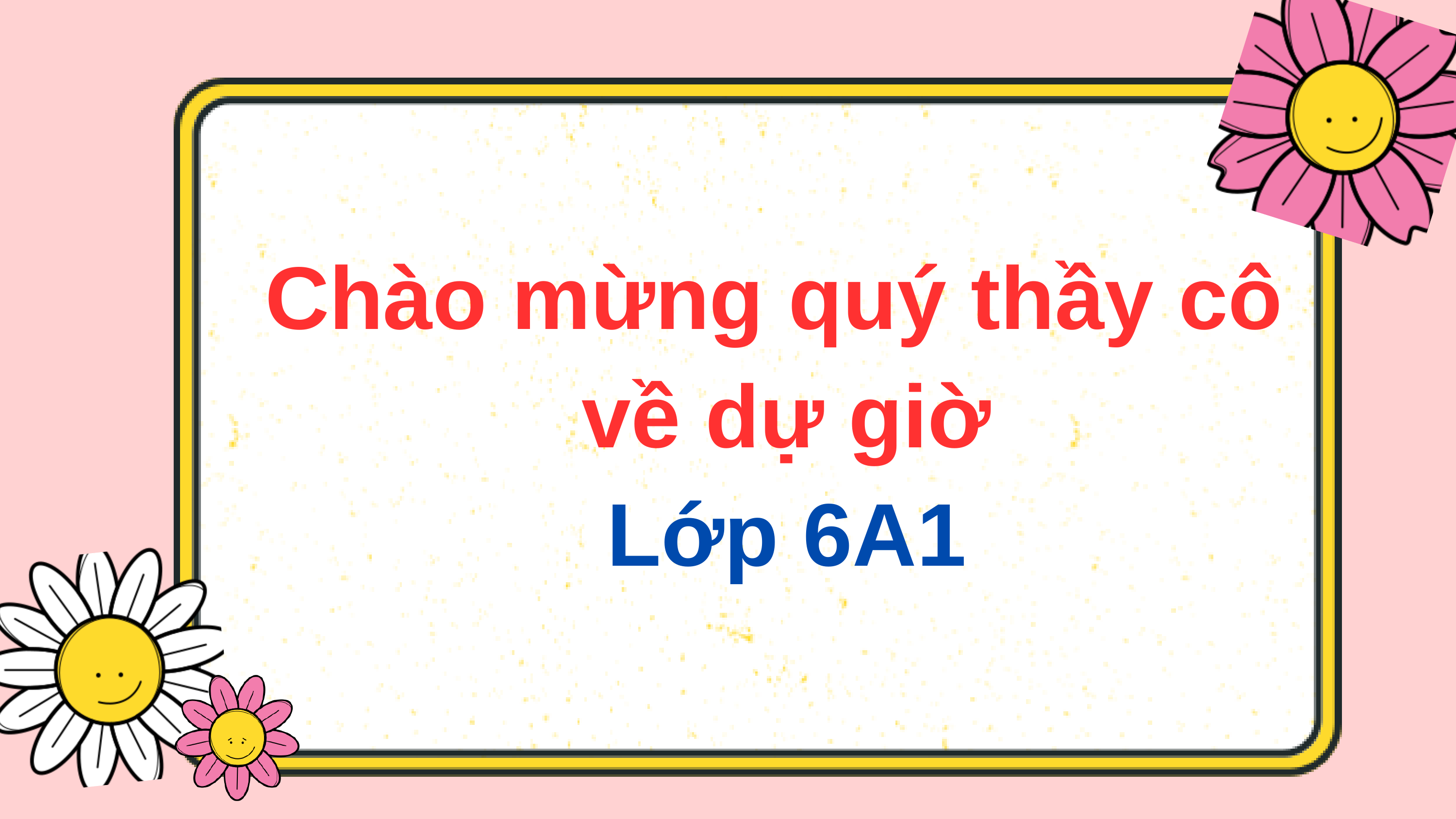

Chào mừng quý thầy cô
về dự giờ
Lớp 6A1